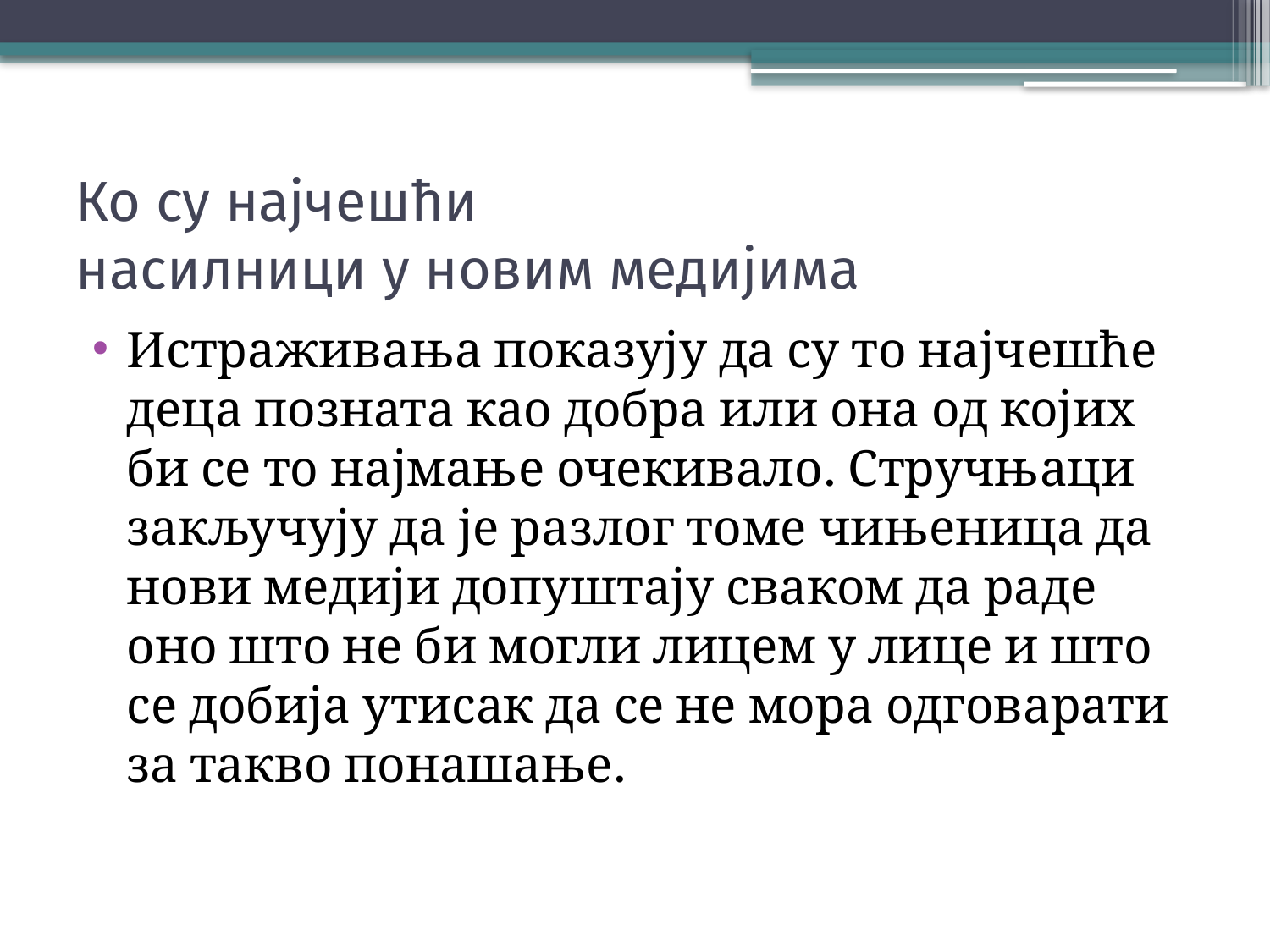

# Ко су најчешћи насилници у новим медијима
Истраживања показују да су то најчешће деца позната као добра или она од којих би се то најмање очекивало. Стручњаци закључују да је разлог томе чињеница да нови медији допуштају сваком да раде оно што не би могли лицем у лице и што се добија утисак да се не мора одговарати за такво понашање.